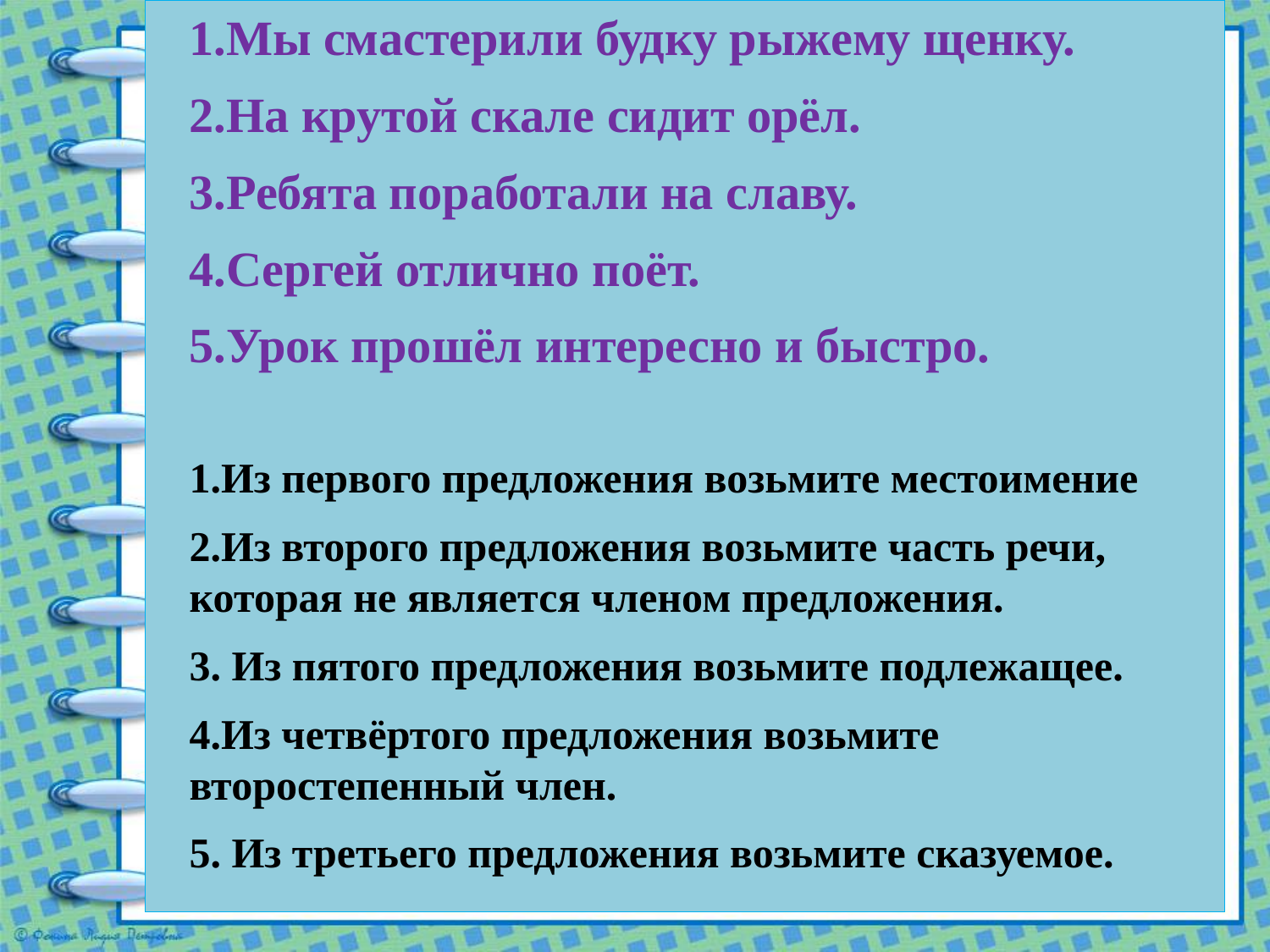

# 1.Мы смастерили будку рыжему щенку.
2.На крутой скале сидит орёл.
3.Ребята поработали на славу.
4.Сергей отлично поёт.
5.Урок прошёл интересно и быстро.

1.Из первого предложения возьмите местоимение
2.Из второго предложения возьмите часть речи, которая не является членом предложения.
3. Из пятого предложения возьмите подлежащее.
4.Из четвёртого предложения возьмите второстепенный член.
5. Из третьего предложения возьмите сказуемое.